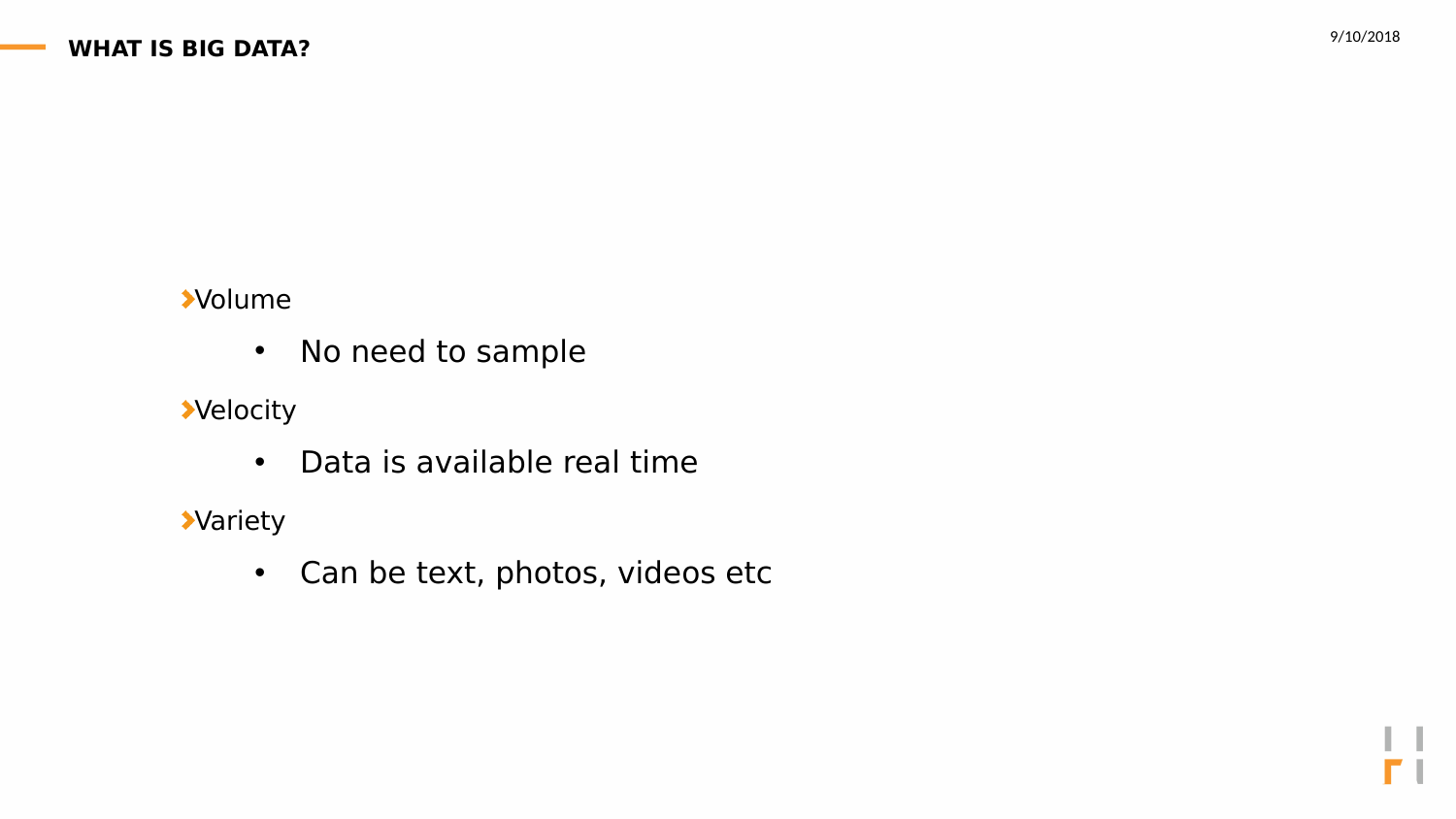

# What is big data?
Volume
No need to sample
Velocity
Data is available real time
Variety
Can be text, photos, videos etc